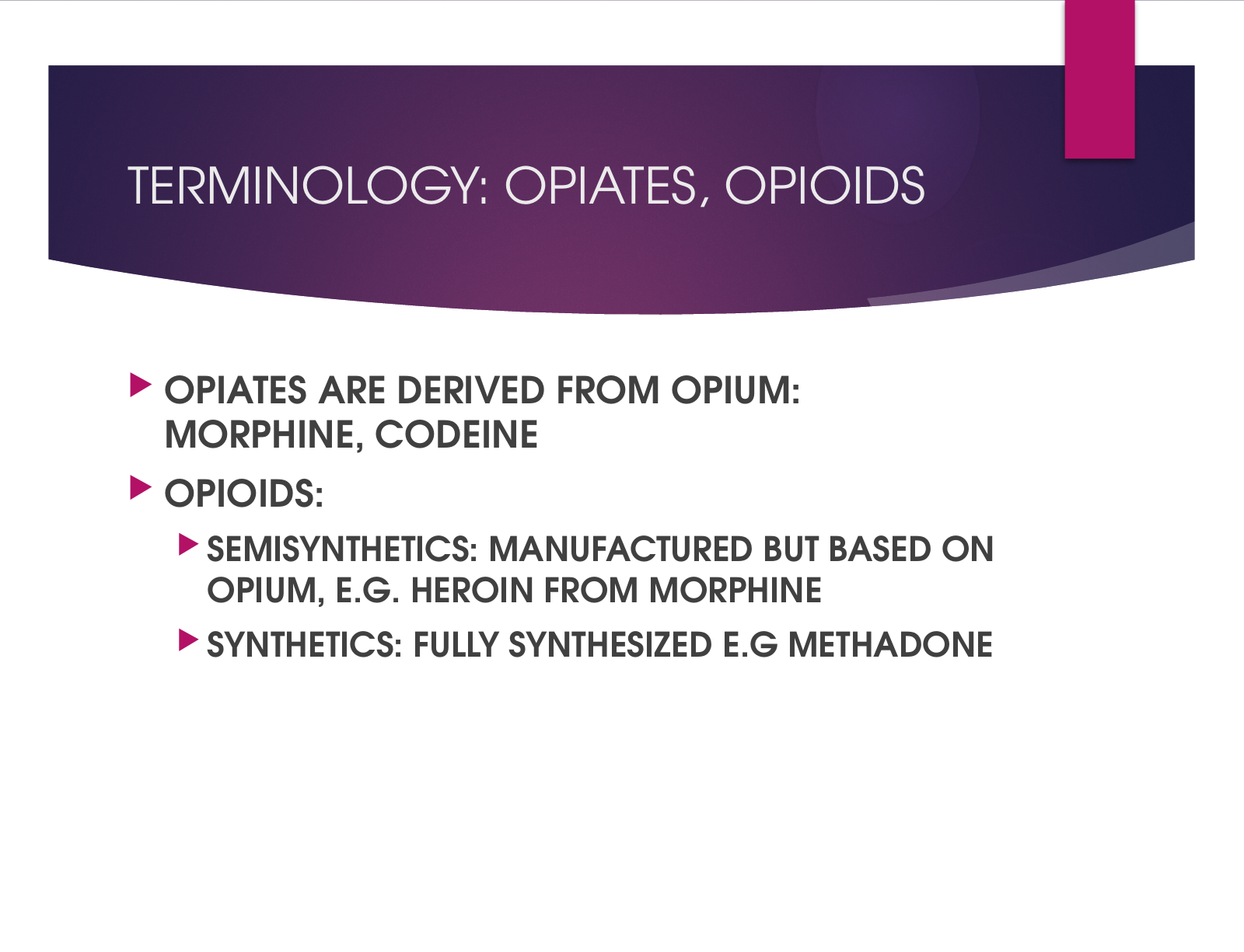

# TERMINOLOGY: OPIATES, OPIOIDS
OPIATES ARE DERIVED FROM OPIUM: MORPHINE, CODEINE
OPIOIDS:
SEMISYNTHETICS: MANUFACTURED BUT BASED ON OPIUM, E.G. HEROIN FROM MORPHINE
SYNTHETICS: FULLY SYNTHESIZED E.G METHADONE